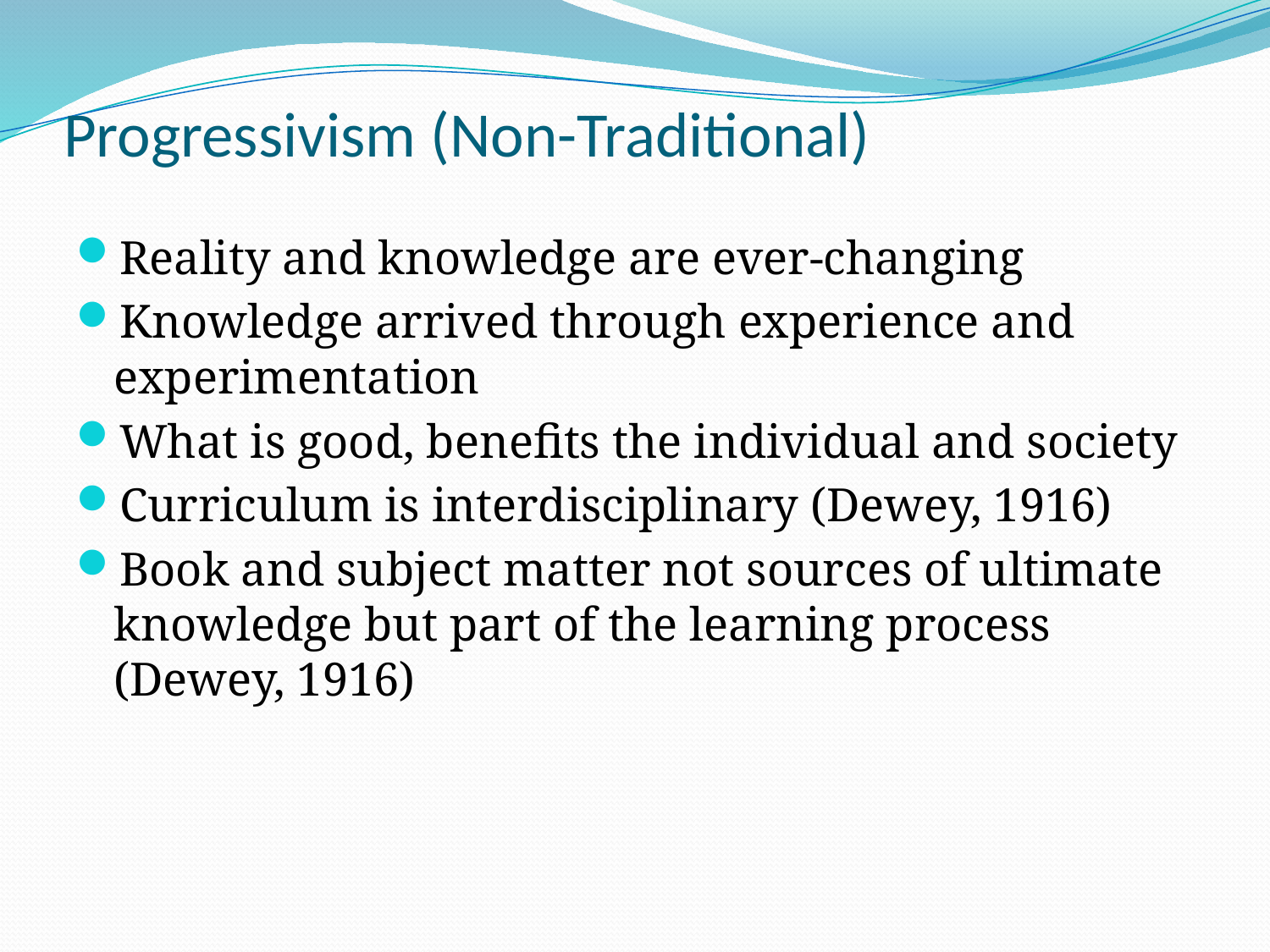

# Progressivism (Non-Traditional)
Reality and knowledge are ever-changing
Knowledge arrived through experience and experimentation
What is good, benefits the individual and society
Curriculum is interdisciplinary (Dewey, 1916)
Book and subject matter not sources of ultimate knowledge but part of the learning process (Dewey, 1916)